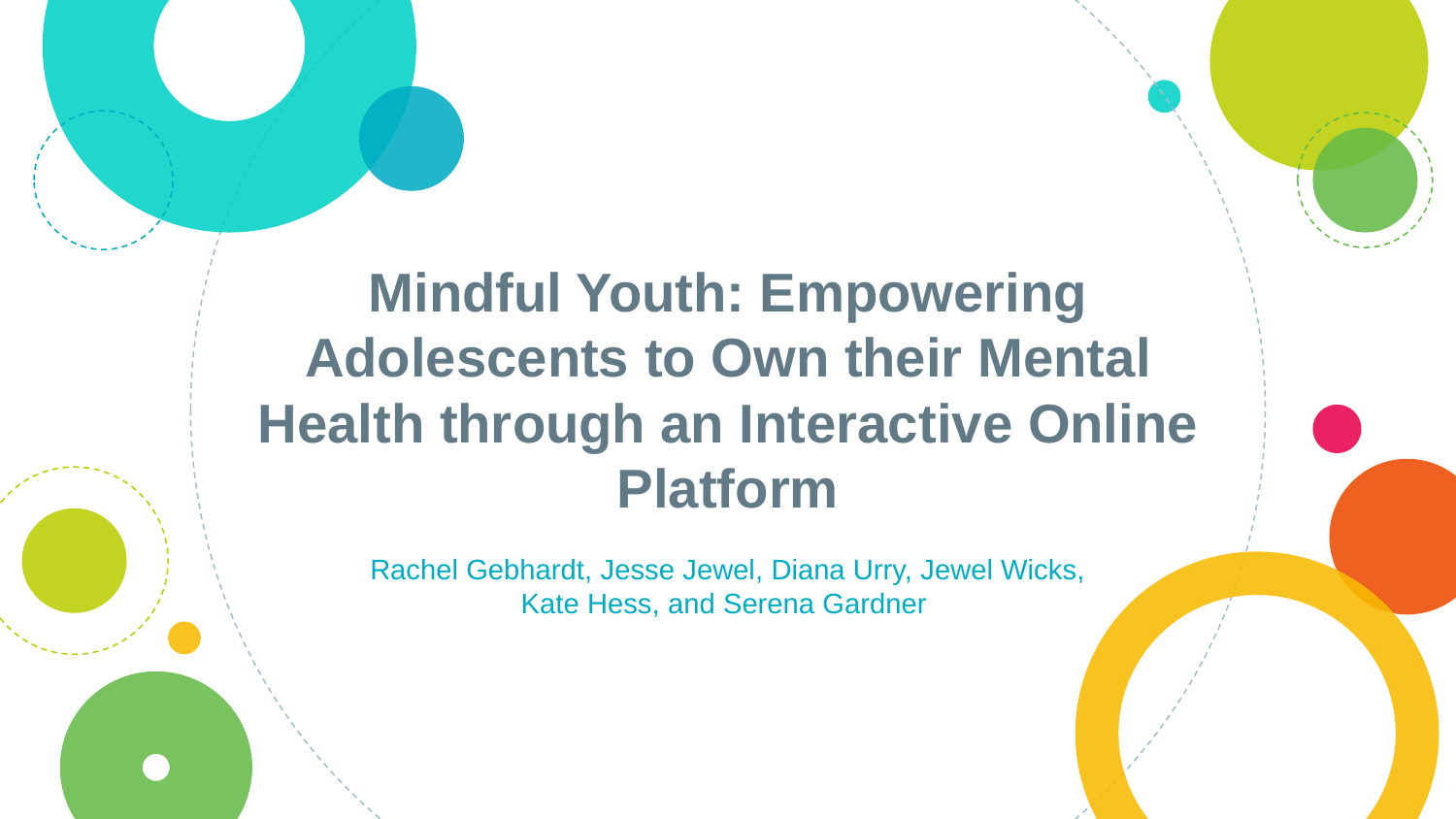

# Mindful Youth: Empowering Adolescents to Own their Mental Health through an Interactive Online Platform
Rachel Gebhardt, Jesse Jewel, Diana Urry, Jewel Wicks, Kate Hess, and Serena Gardner